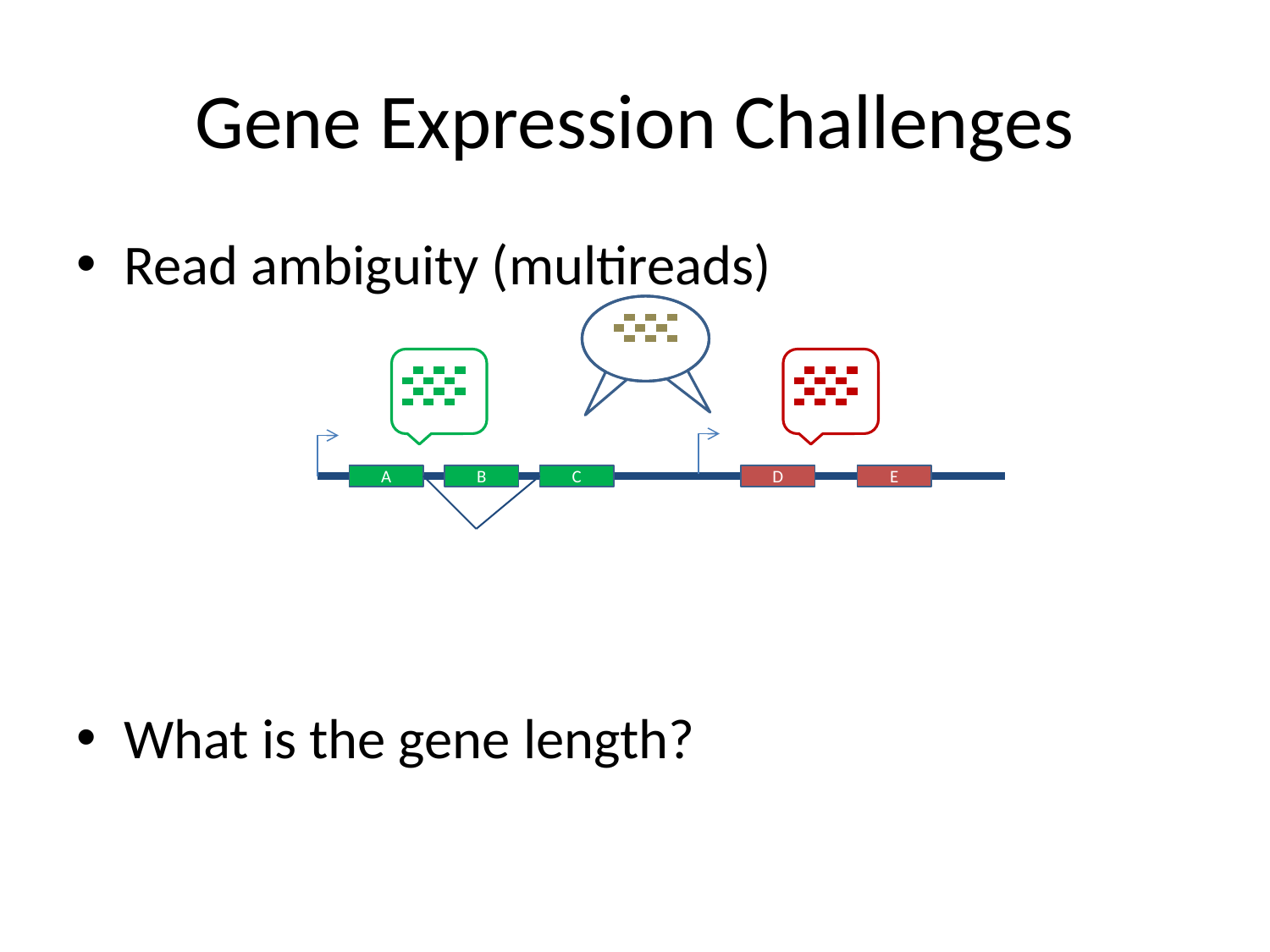

# Gene Expression Challenges
Read ambiguity (multireads)

What is the gene length?

A
B
C
D
E